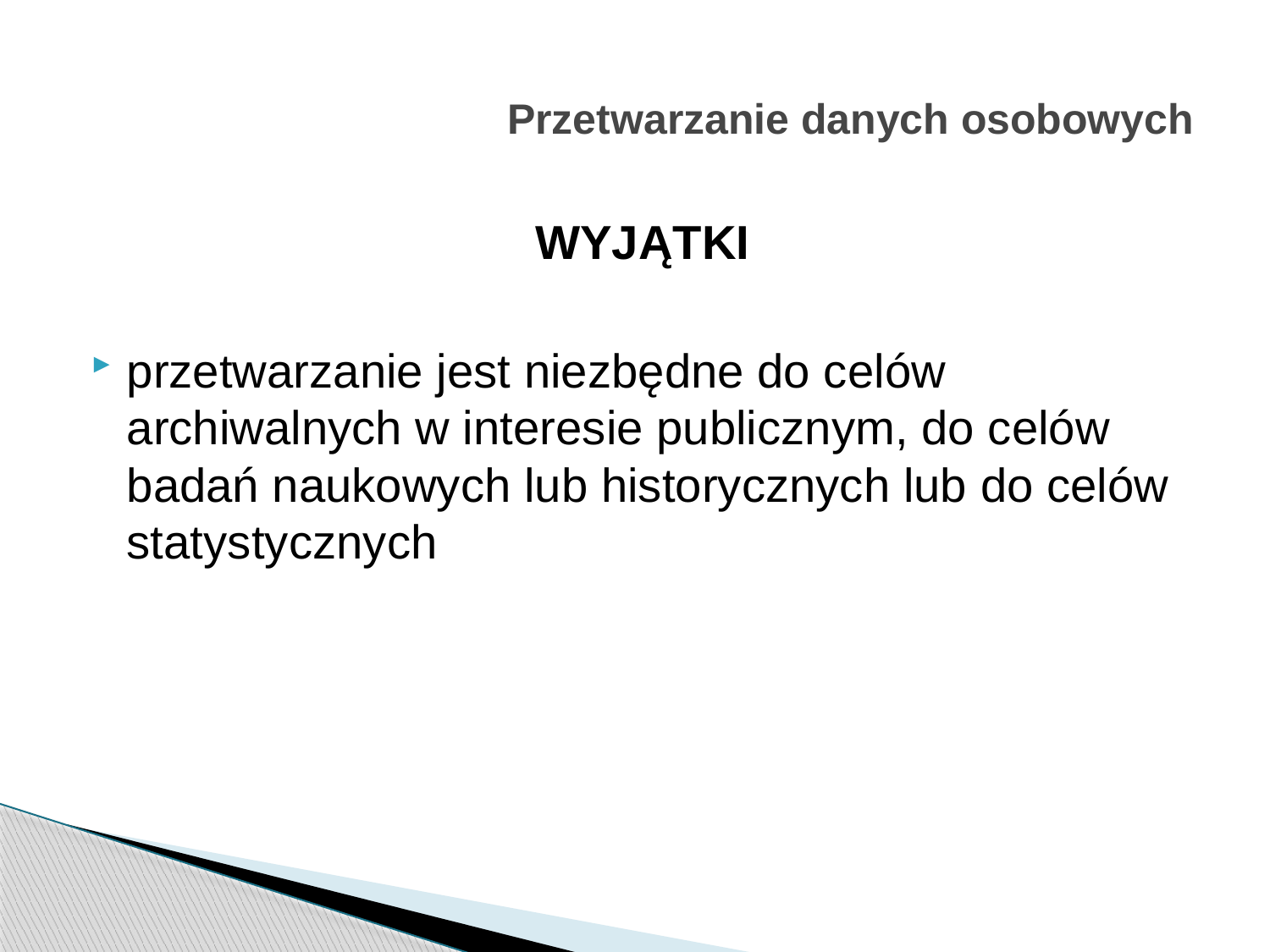

# Przetwarzanie danych osobowych
WYJĄTKI

przetwarzanie jest niezbędne do celów archiwalnych w interesie publicznym, do celów badań naukowych lub historycznych lub do celów statystycznych